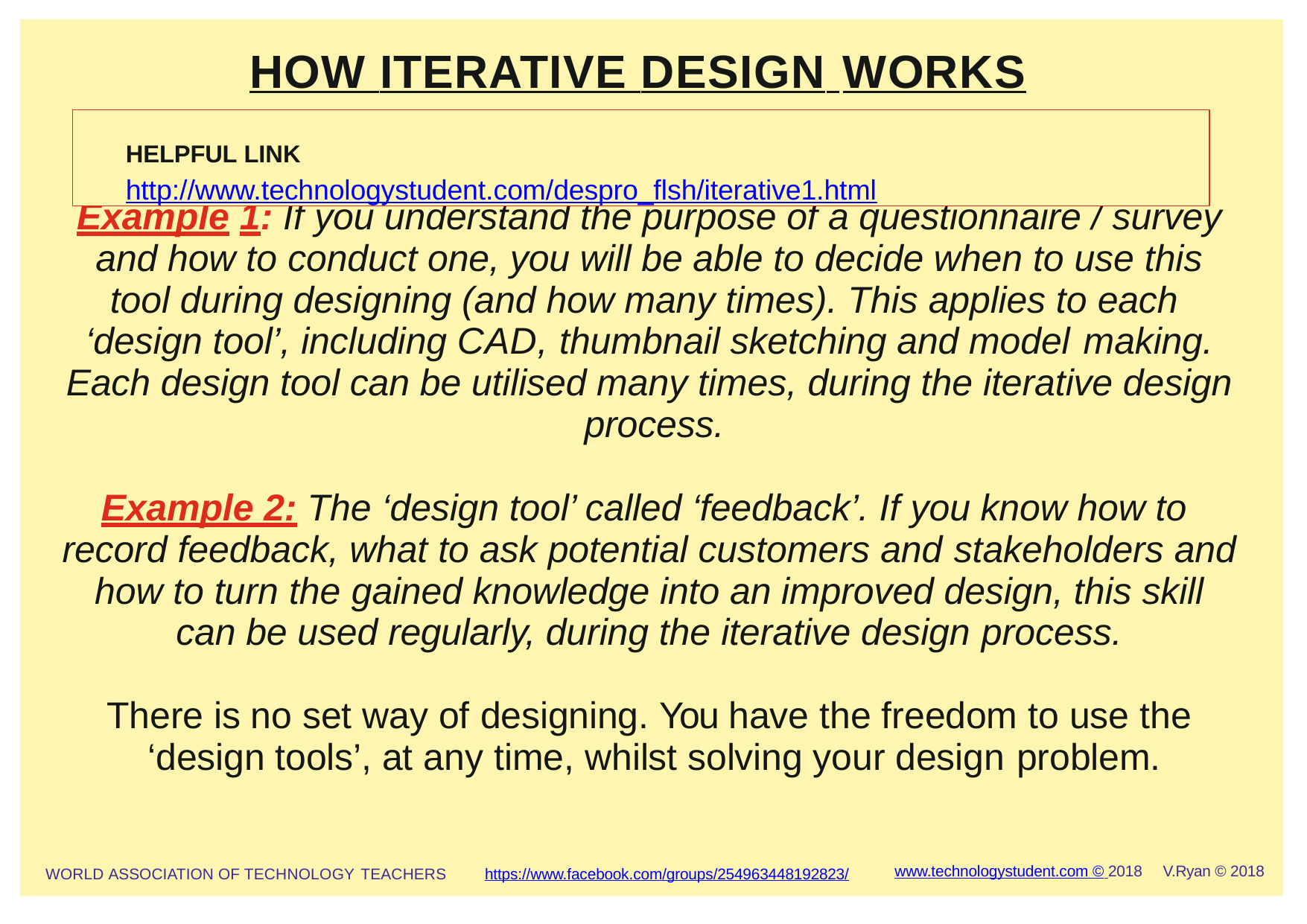

# HOW ITERATIVE DESIGN WORKS
HELPFUL LINK	http://www.technologystudent.com/despro_ﬂsh/iterative1.html
Example 1: If you understand the purpose of a questionnaire / survey  and how to conduct one, you will be able to decide when to use this  tool during designing (and how many times). This applies to each  ‘design tool’, including CAD, thumbnail sketching and model making.
Each design tool can be utilised many times, during the iterative design  process.
Example 2: The ‘design tool’ called ‘feedback’. If you know how to  record feedback, what to ask potential customers and stakeholders and  how to turn the gained knowledge into an improved design, this skill  can be used regularly, during the iterative design process.
There is no set way of designing. You have the freedom to use the  ‘design tools’, at any time, whilst solving your design problem.
www.technologystudent.com © 2018	V.Ryan © 2018
https://www.facebook.com/groups/254963448192823/
WORLD ASSOCIATION OF TECHNOLOGY TEACHERS